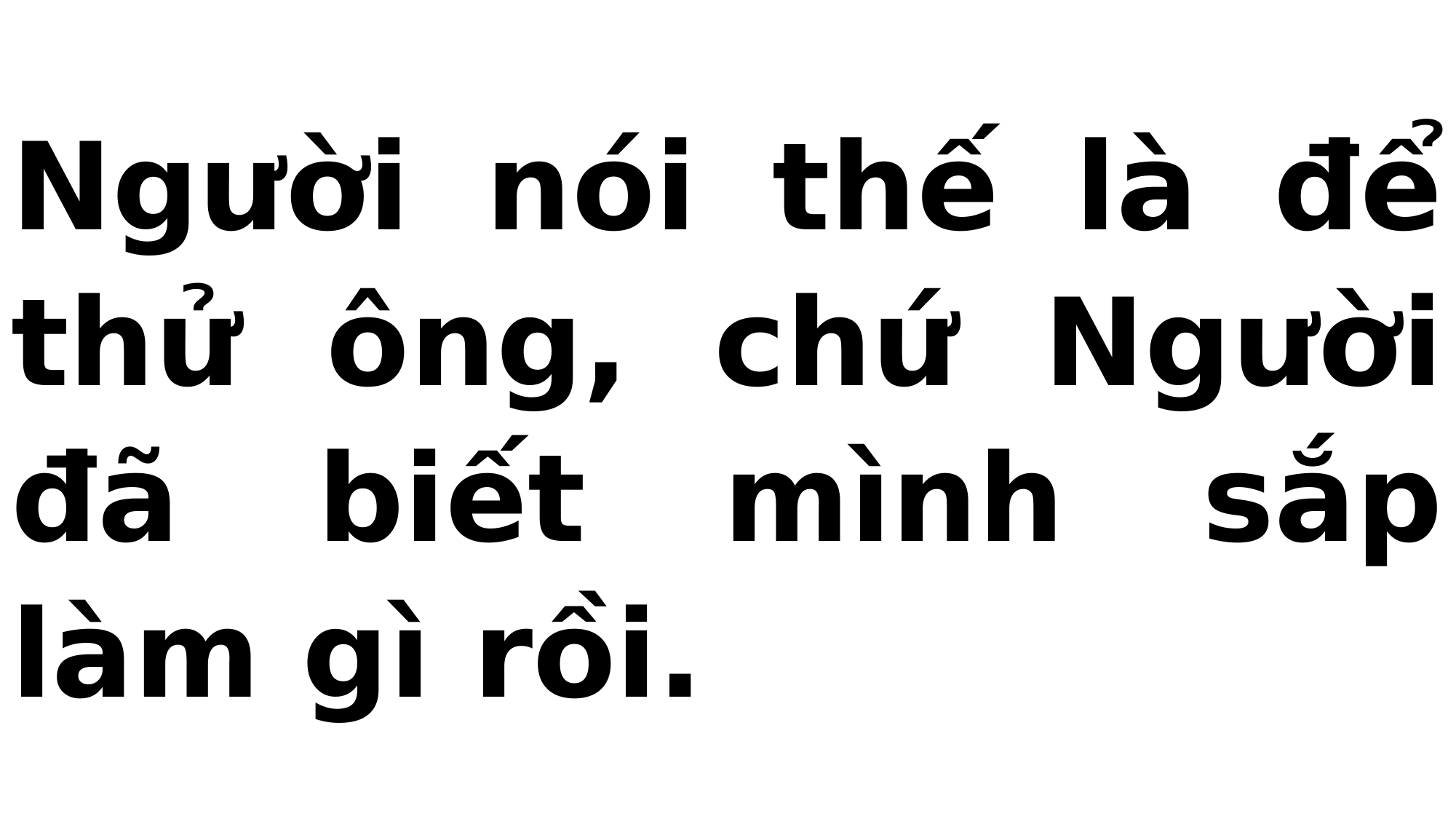

# Người nói thế là để thử ông, chứ Người đã biết mình sắp làm gì rồi.